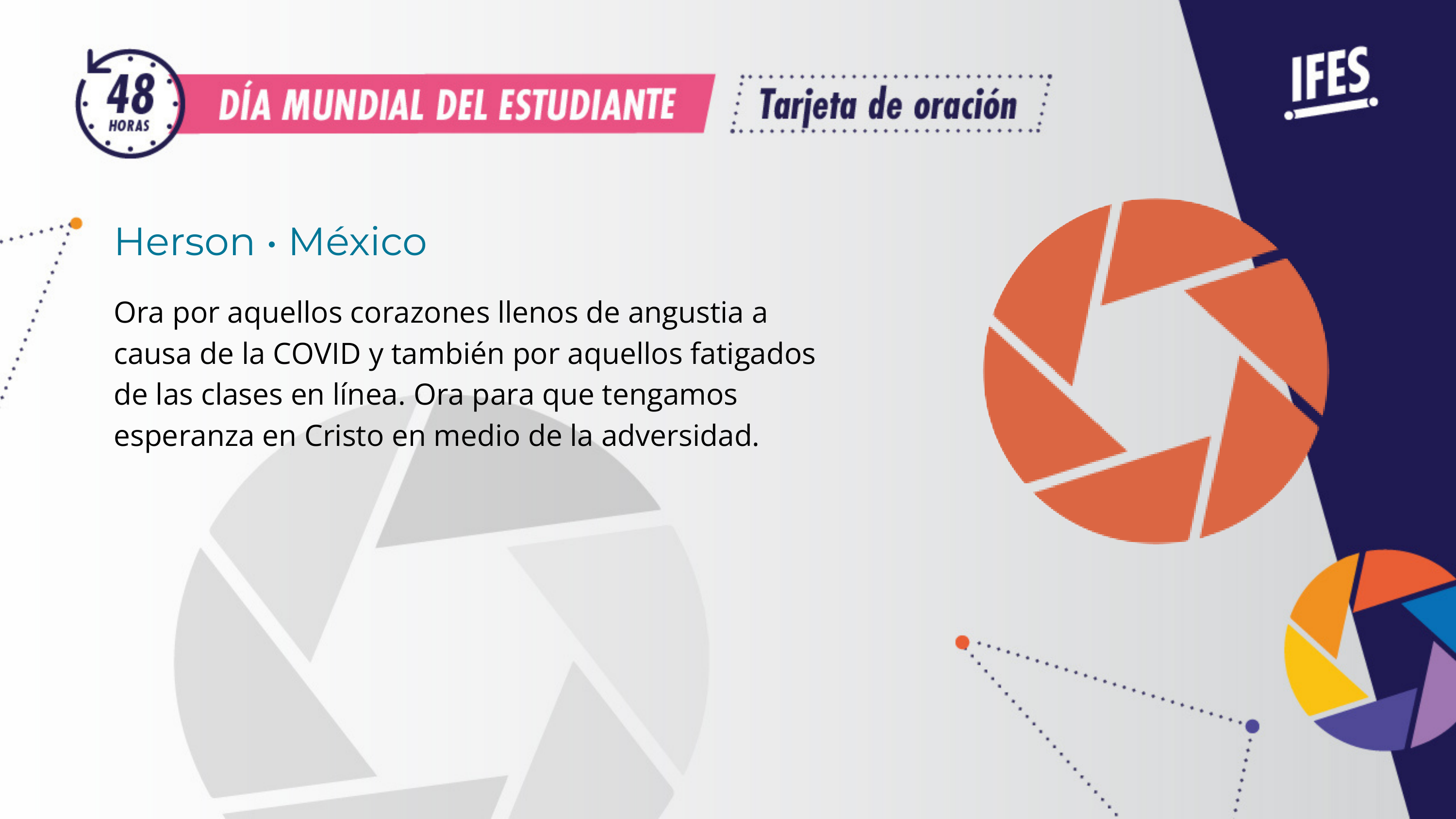

Herson • México
Ora por aquellos corazones llenos de angustia a causa de la COVID y también por aquellos fatigados de las clases en línea. Ora para que tengamos esperanza en Cristo en medio de la adversidad.